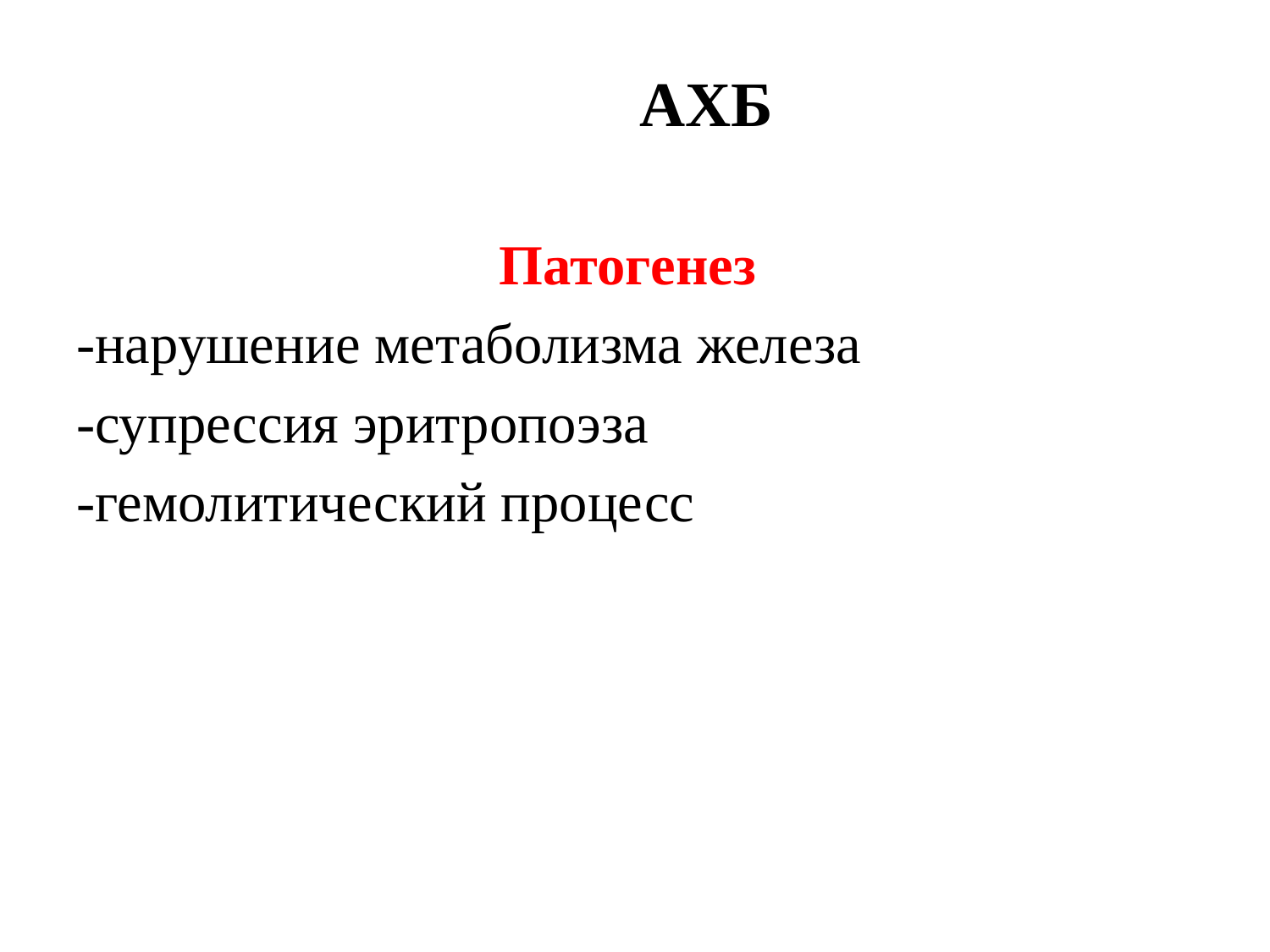

# АХБ
Патогенез
-нарушение метаболизма железа
-супрессия эритропоэза
-гемолитический процесс